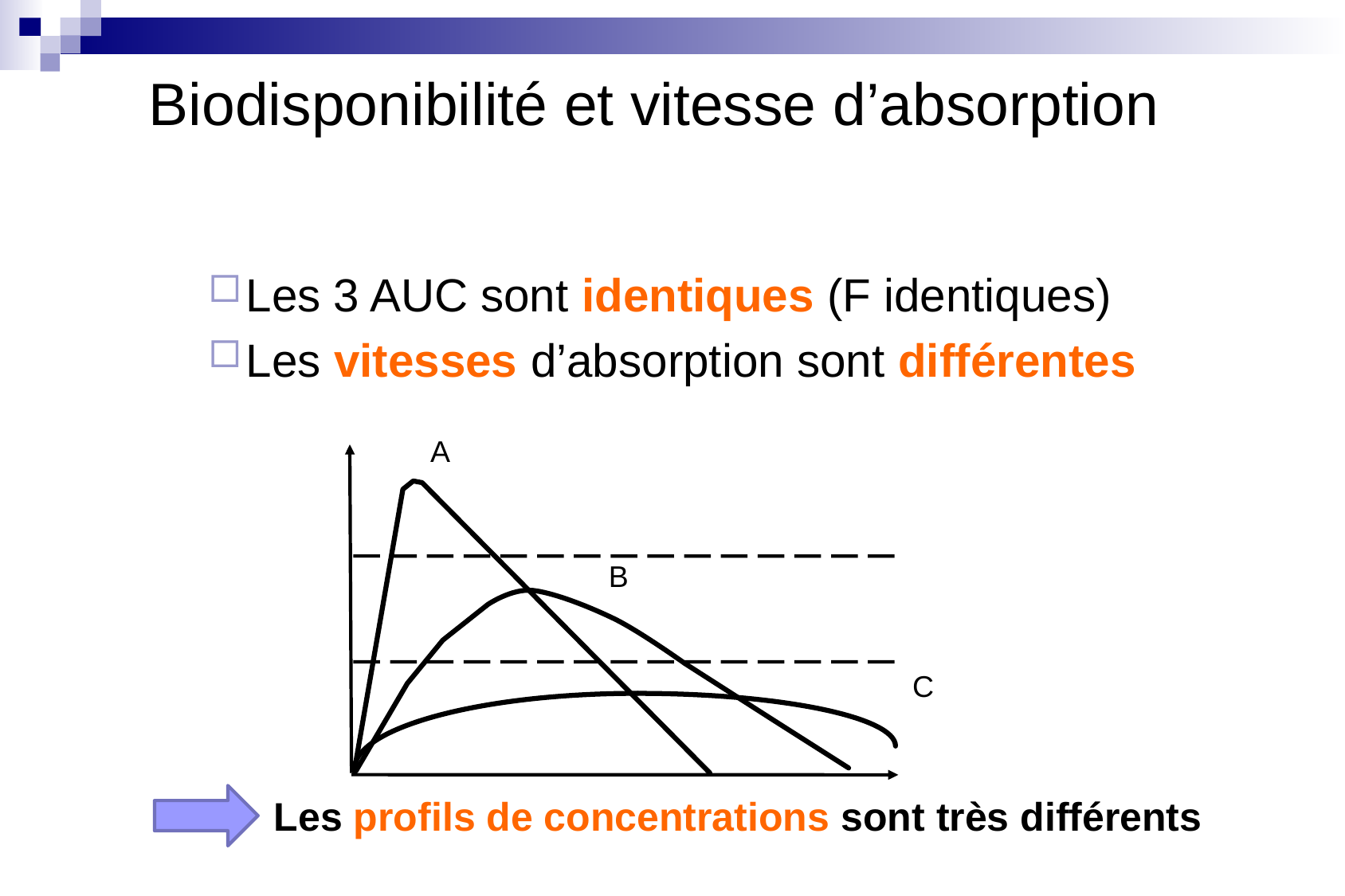

# Biodisponibilité et vitesse d’absorption
Les 3 AUC sont identiques (F identiques)
Les vitesses d’absorption sont différentes
A

B
C

Les profils de concentrations sont très différents